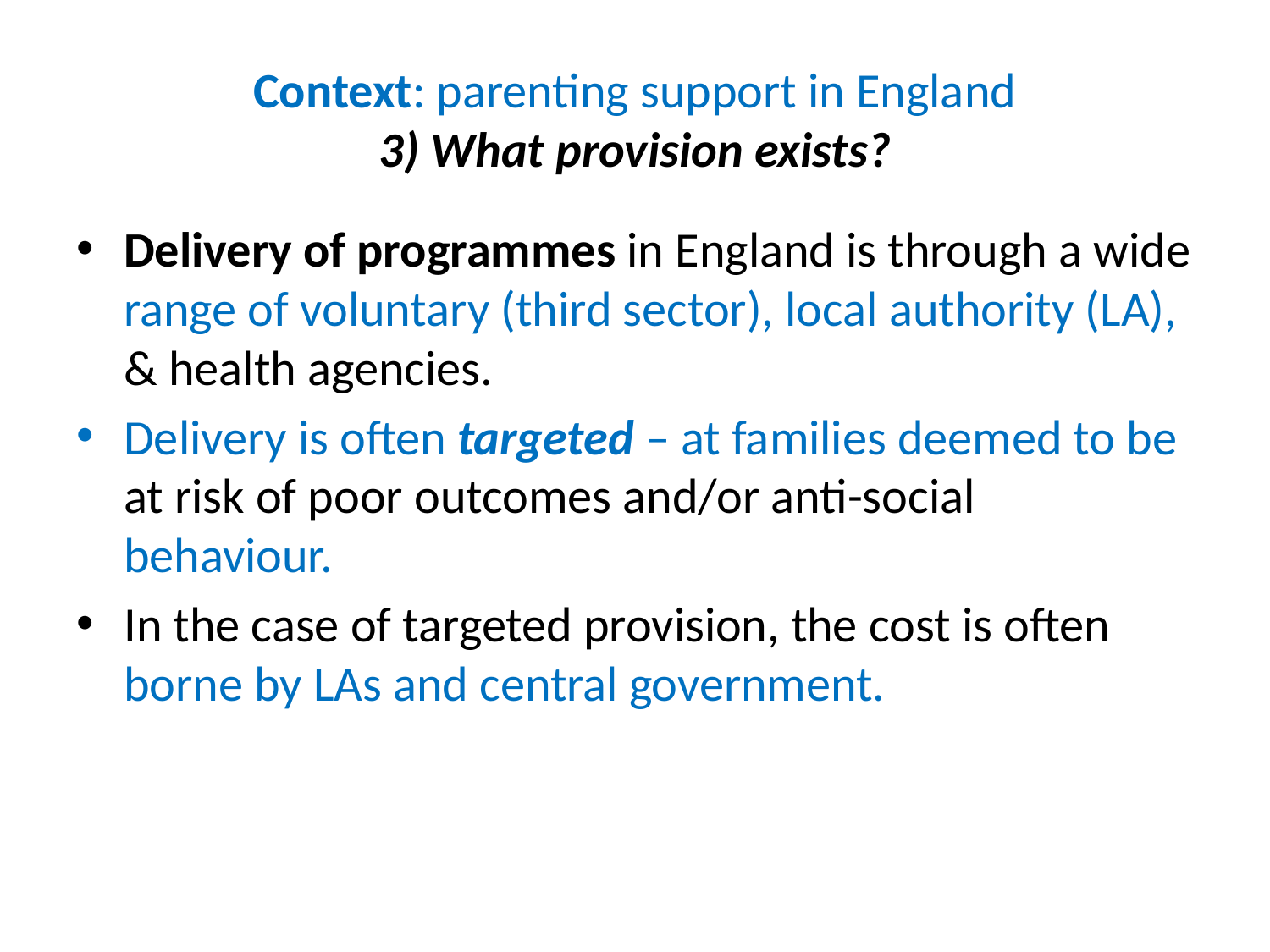

# Context: parenting support in England 3) What provision exists?
Delivery of programmes in England is through a wide range of voluntary (third sector), local authority (LA), & health agencies.
Delivery is often targeted – at families deemed to be at risk of poor outcomes and/or anti-social behaviour.
In the case of targeted provision, the cost is often borne by LAs and central government.